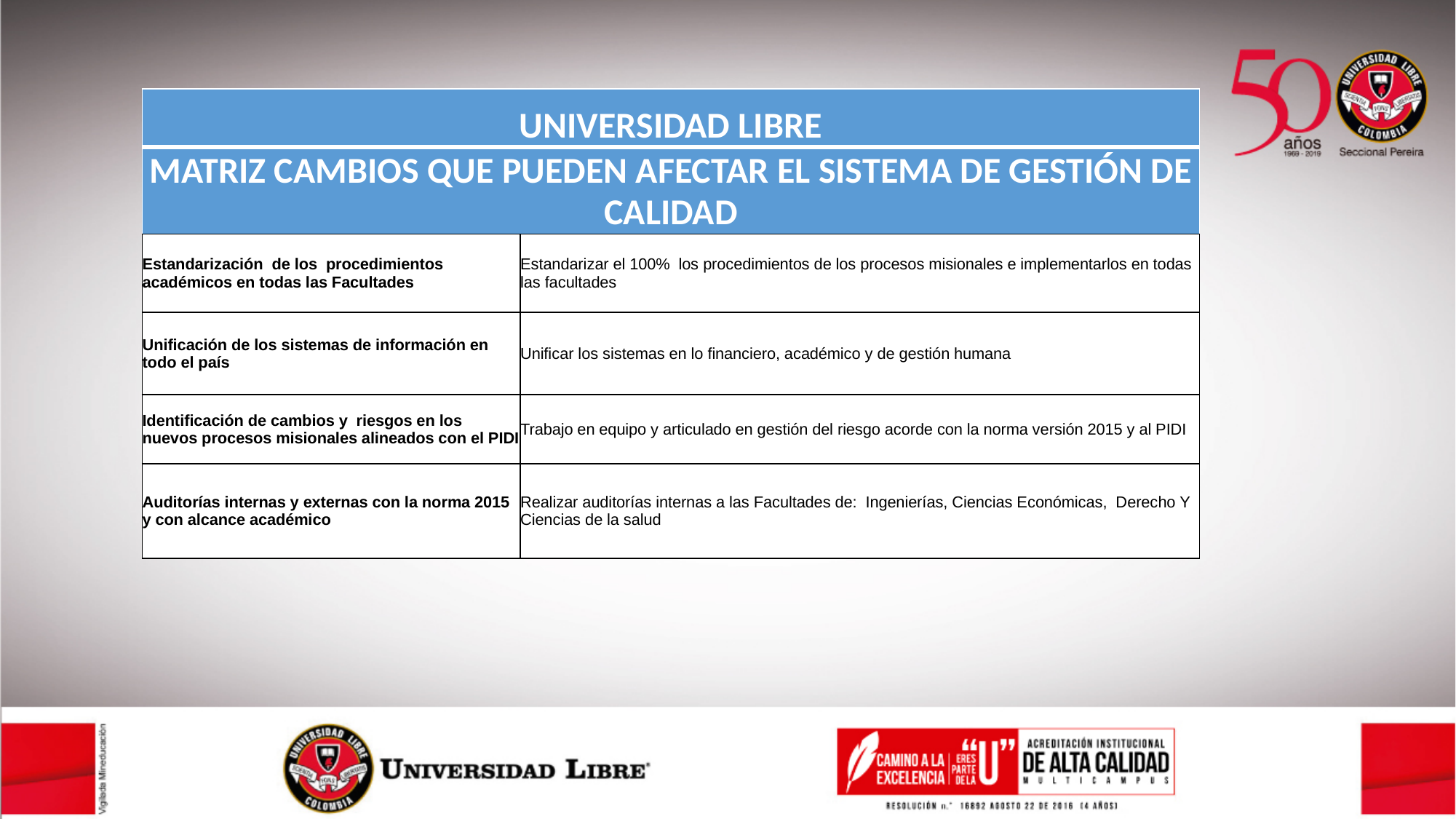

| UNIVERSIDAD LIBRE |  |
| --- | --- |
| MATRIZ CAMBIOS QUE PUEDEN AFECTAR EL SISTEMA DE GESTIÓN DE CALIDAD |  |
| Estandarización de los procedimientos académicos en todas las Facultades | Estandarizar el 100% los procedimientos de los procesos misionales e implementarlos en todas las facultades |
| Unificación de los sistemas de información en todo el país | Unificar los sistemas en lo financiero, académico y de gestión humana |
| Identificación de cambios y riesgos en los nuevos procesos misionales alineados con el PIDI | Trabajo en equipo y articulado en gestión del riesgo acorde con la norma versión 2015 y al PIDI |
| Auditorías internas y externas con la norma 2015 y con alcance académico | Realizar auditorías internas a las Facultades de: Ingenierías, Ciencias Económicas, Derecho Y Ciencias de la salud |